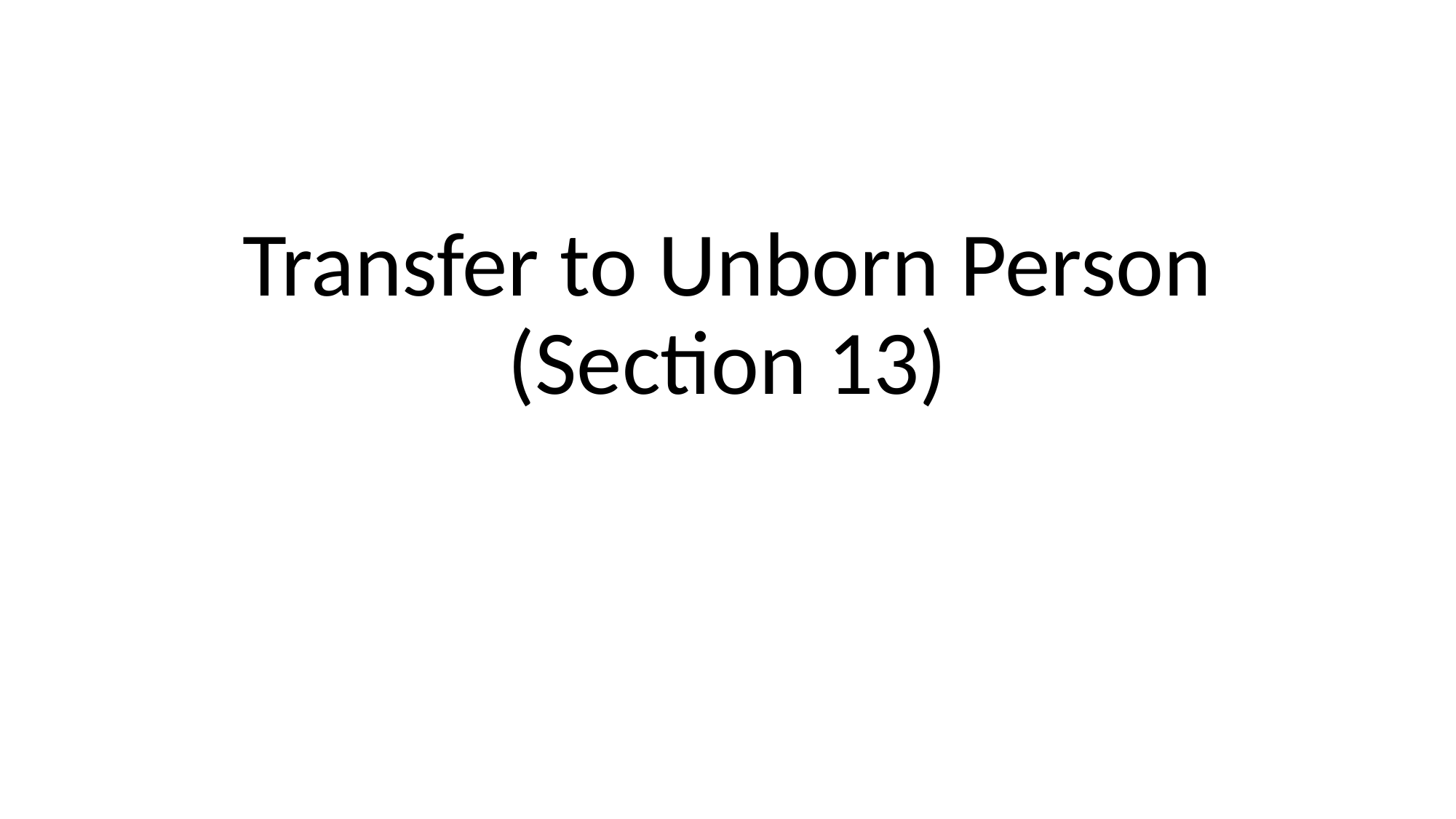

# Transfer to Unborn Person (Section 13)